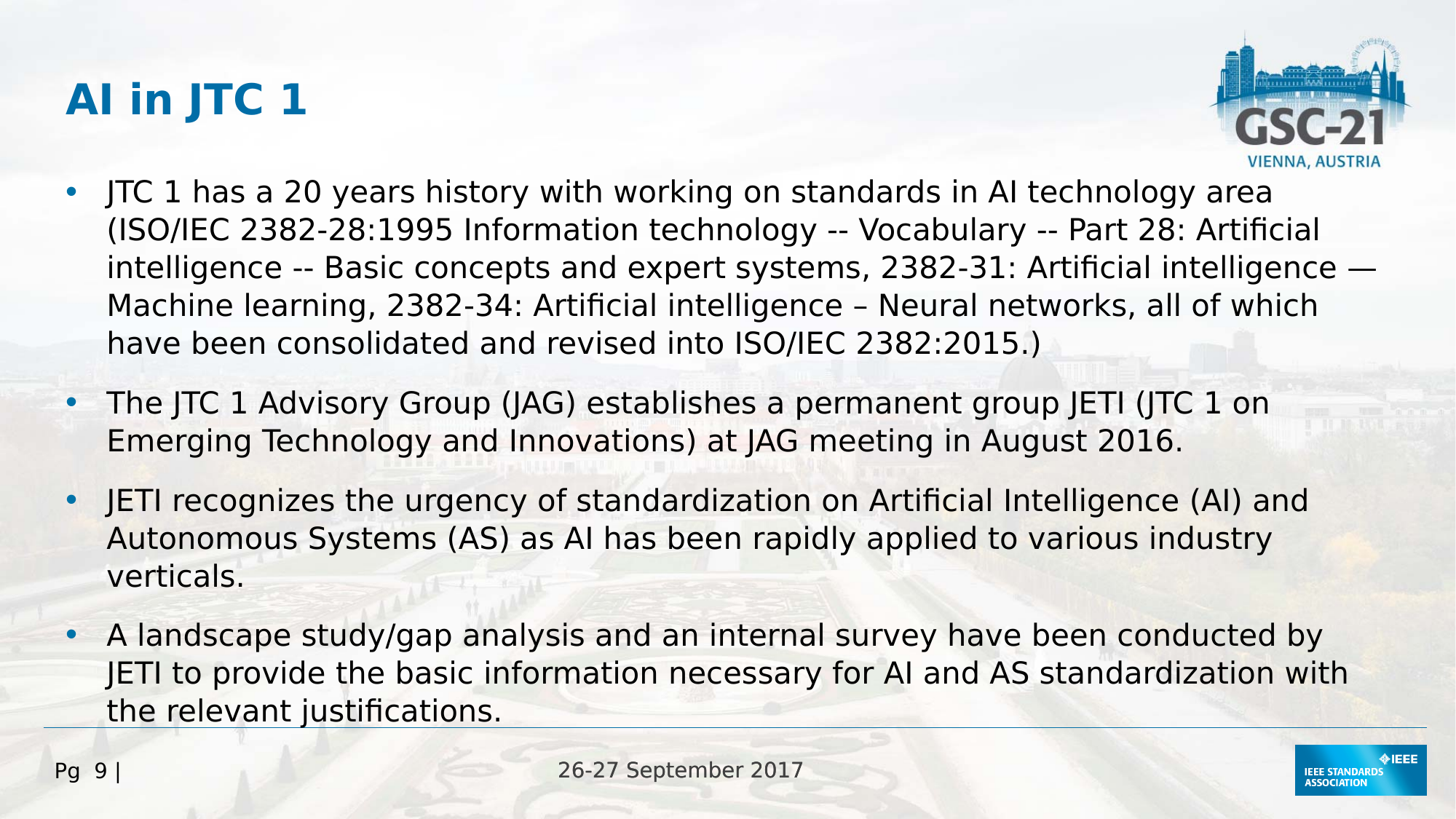

AI in JTC 1
JTC 1 has a 20 years history with working on standards in AI technology area (ISO/IEC 2382-28:1995 Information technology -- Vocabulary -- Part 28: Artificial intelligence -- Basic concepts and expert systems, 2382-31: Artificial intelligence — Machine learning, 2382-34: Artificial intelligence – Neural networks, all of which have been consolidated and revised into ISO/IEC 2382:2015.)
The JTC 1 Advisory Group (JAG) establishes a permanent group JETI (JTC 1 on Emerging Technology and Innovations) at JAG meeting in August 2016.
JETI recognizes the urgency of standardization on Artificial Intelligence (AI) and Autonomous Systems (AS) as AI has been rapidly applied to various industry verticals.
A landscape study/gap analysis and an internal survey have been conducted by JETI to provide the basic information necessary for AI and AS standardization with the relevant justifications.
Pg  9 |